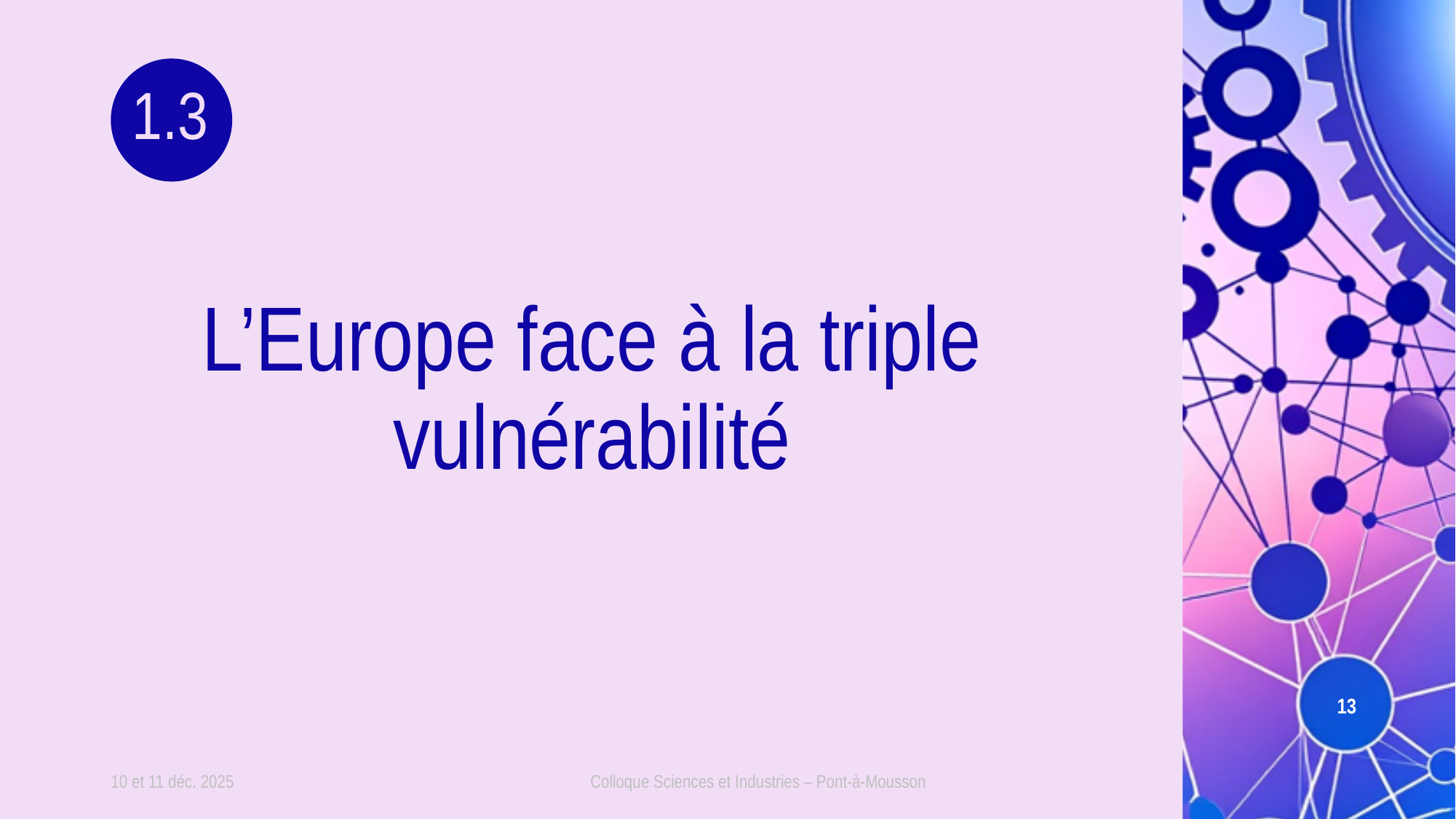

1.3
# L’Europe face à la triple vulnérabilité

13
10 et 11 déc. 2025
Colloque Sciences et Industries – Pont-à-Mousson